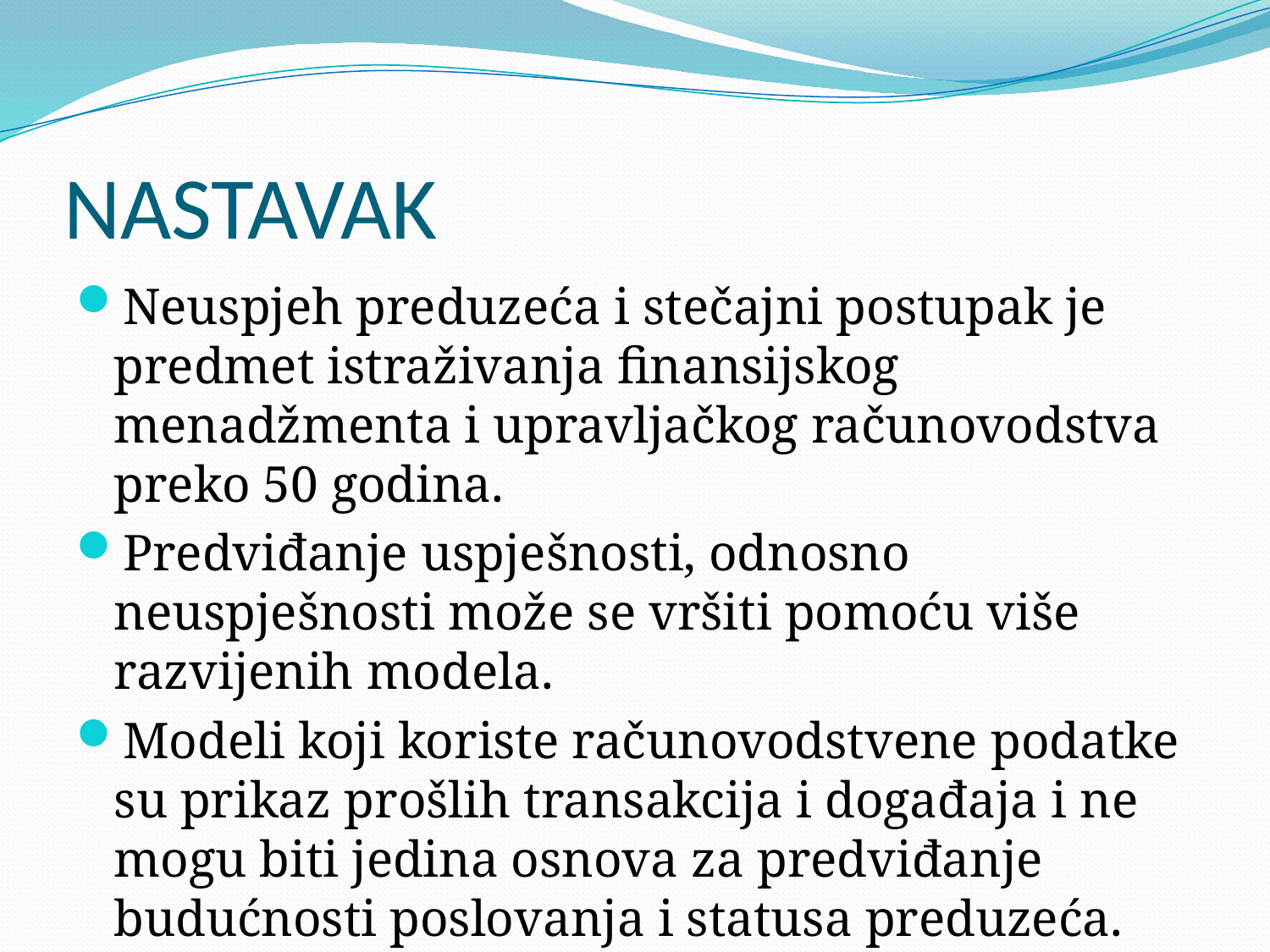

# NASTAVAK
Neuspjeh preduzeća i stečajni postupak je predmet istraživanja finansijskog menadžmenta i upravljačkog računovodstva preko 50 godina.
Predviđanje uspješnosti, odnosno neuspješnosti može se vršiti pomoću više razvijenih modela.
Modeli koji koriste računovodstvene podatke su prikaz prošlih transakcija i događaja i ne mogu biti jedina osnova za predviđanje budućnosti poslovanja i statusa preduzeća.
Treba uzimati u obzir i nefinansijske varijable